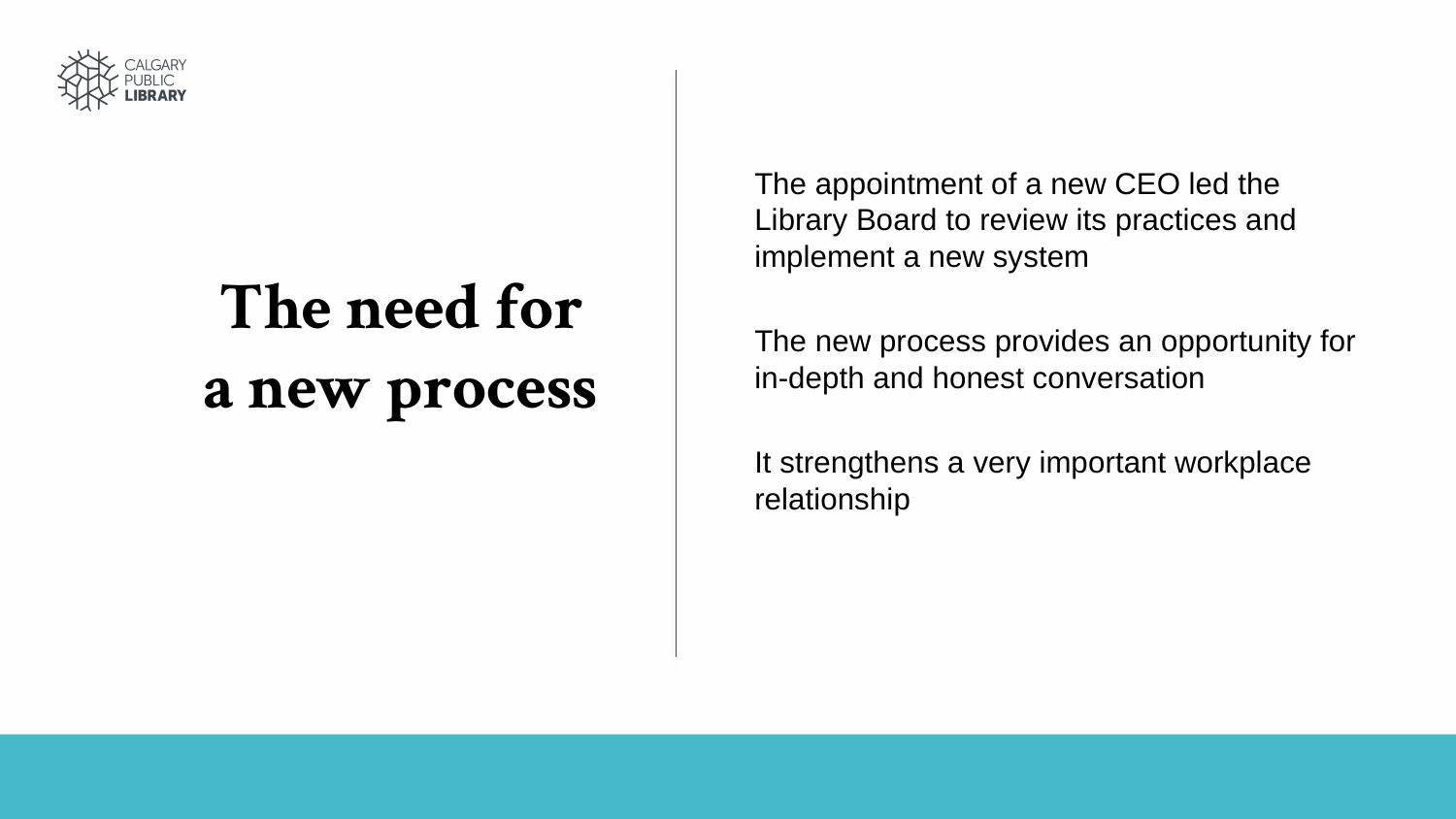

The appointment of a new CEO led the Library Board to review its practices and implement a new system

The new process provides an opportunity for in-depth and honest conversation

It strengthens a very important workplace relationship
The need for
a new process